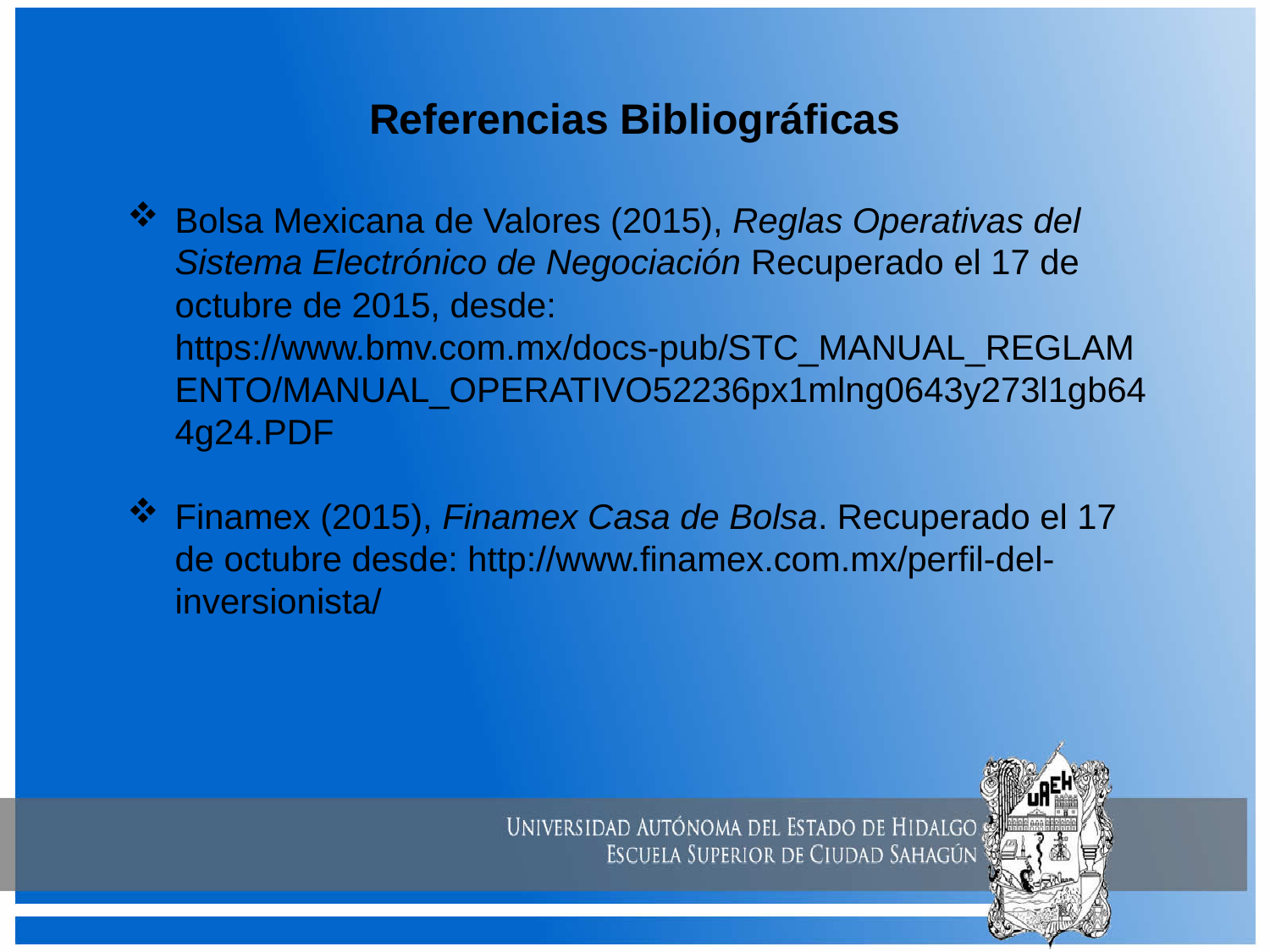

# Referencias Bibliográficas
Bolsa Mexicana de Valores (2015), Reglas Operativas del Sistema Electrónico de Negociación Recuperado el 17 de octubre de 2015, desde: https://www.bmv.com.mx/docs-pub/STC_MANUAL_REGLAMENTO/MANUAL_OPERATIVO52236px1mlng0643y273l1gb644g24.PDF

Finamex (2015), Finamex Casa de Bolsa. Recuperado el 17 de octubre desde: http://www.finamex.com.mx/perfil-del-inversionista/